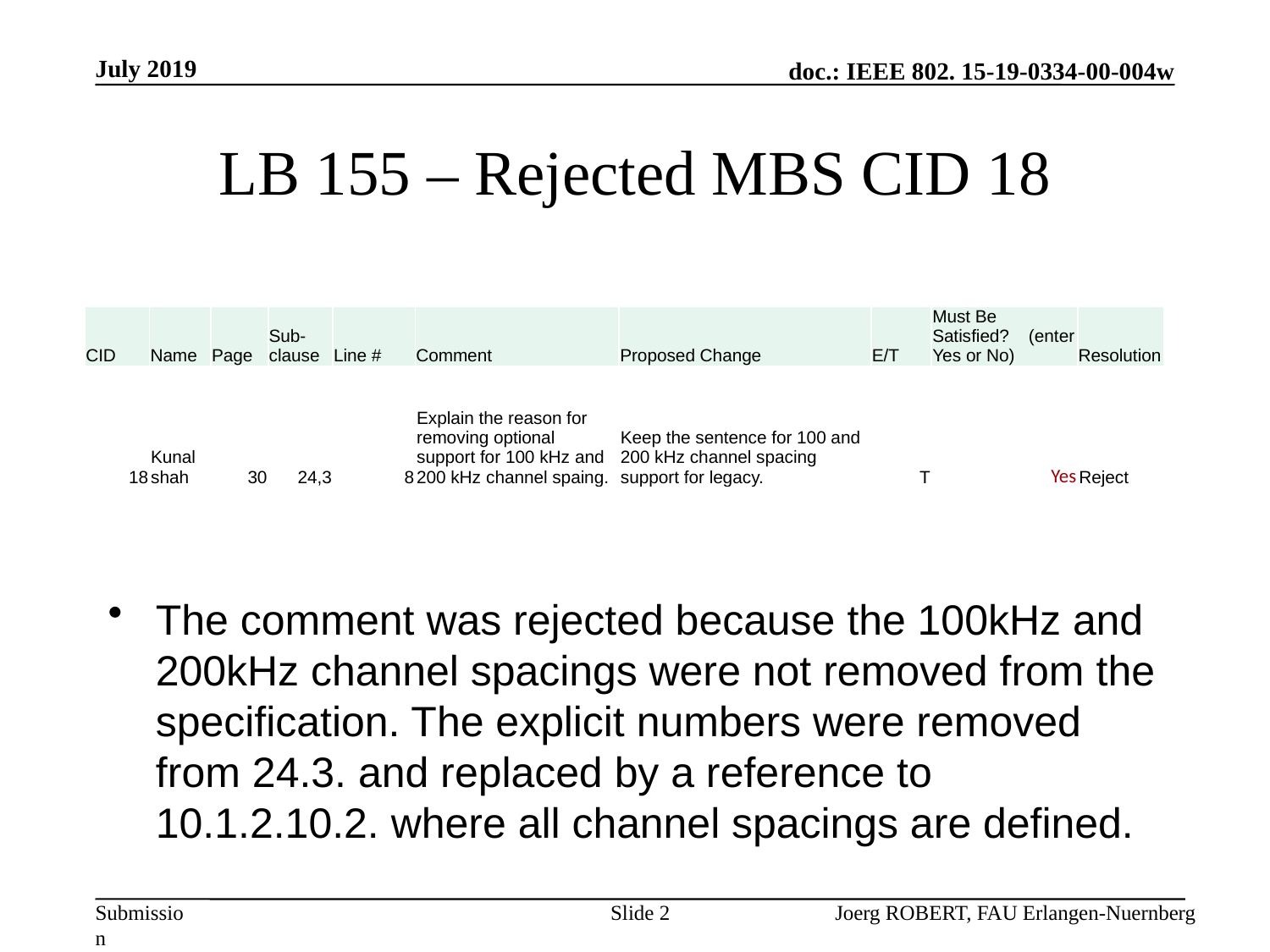

July 2019
# LB 155 – Rejected MBS CID 18
| CID | Name | Page | Sub-clause | Line # | Comment | Proposed Change | E/T | Must Be Satisfied? (enter Yes or No) | Resolution |
| --- | --- | --- | --- | --- | --- | --- | --- | --- | --- |
| 18 | Kunal shah | 30 | 24,3 | 8 | Explain the reason for removing optional support for 100 kHz and 200 kHz channel spaing. | Keep the sentence for 100 and 200 kHz channel spacing support for legacy. | T | Yes | Reject |
The comment was rejected because the 100kHz and 200kHz channel spacings were not removed from the specification. The explicit numbers were removed from 24.3. and replaced by a reference to 10.1.2.10.2. where all channel spacings are defined.
Slide 2
Joerg ROBERT, FAU Erlangen-Nuernberg